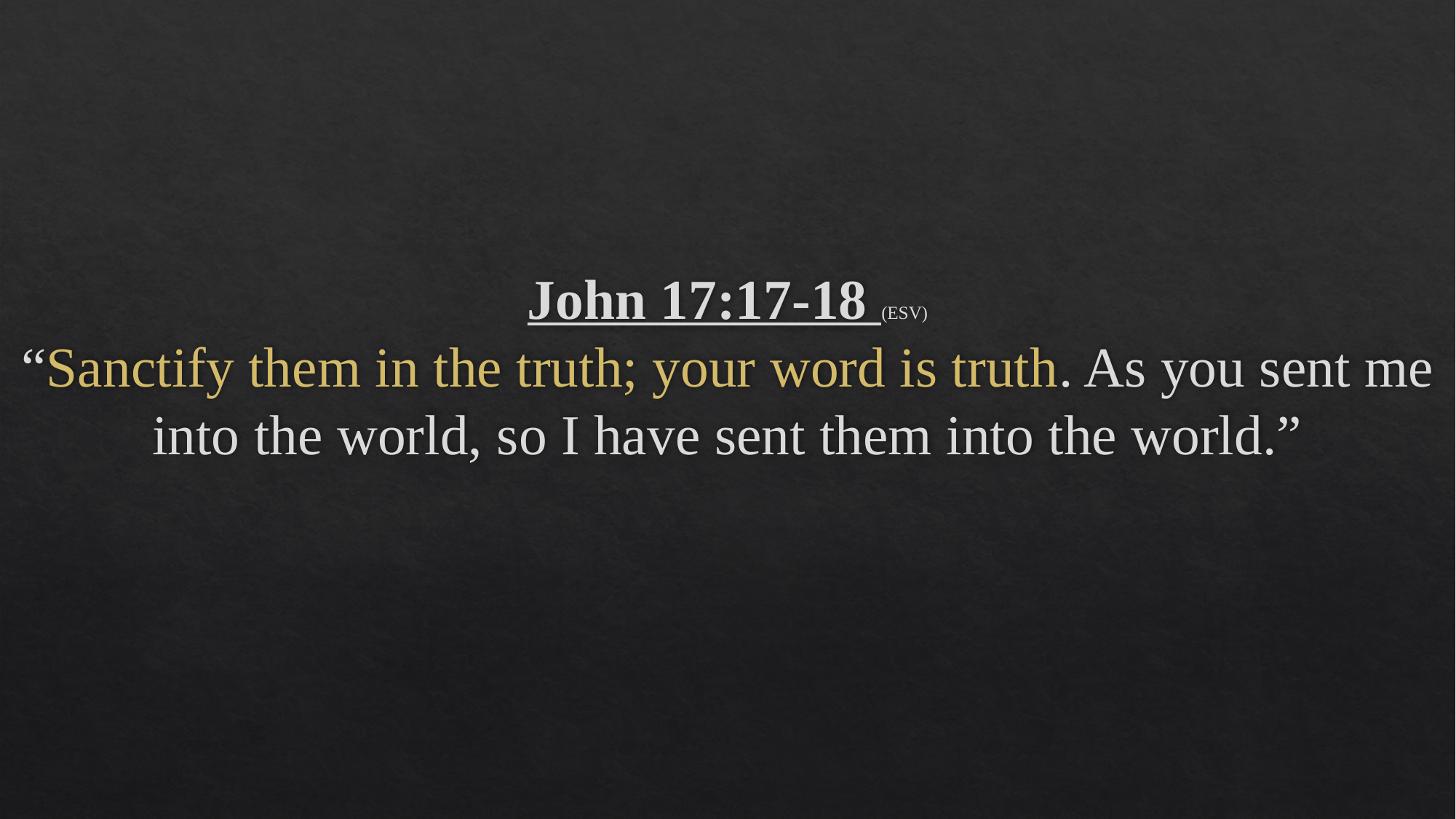

# John 17:17-18 (ESV) “Sanctify them in the truth; your word is truth. As you sent me into the world, so I have sent them into the world.”